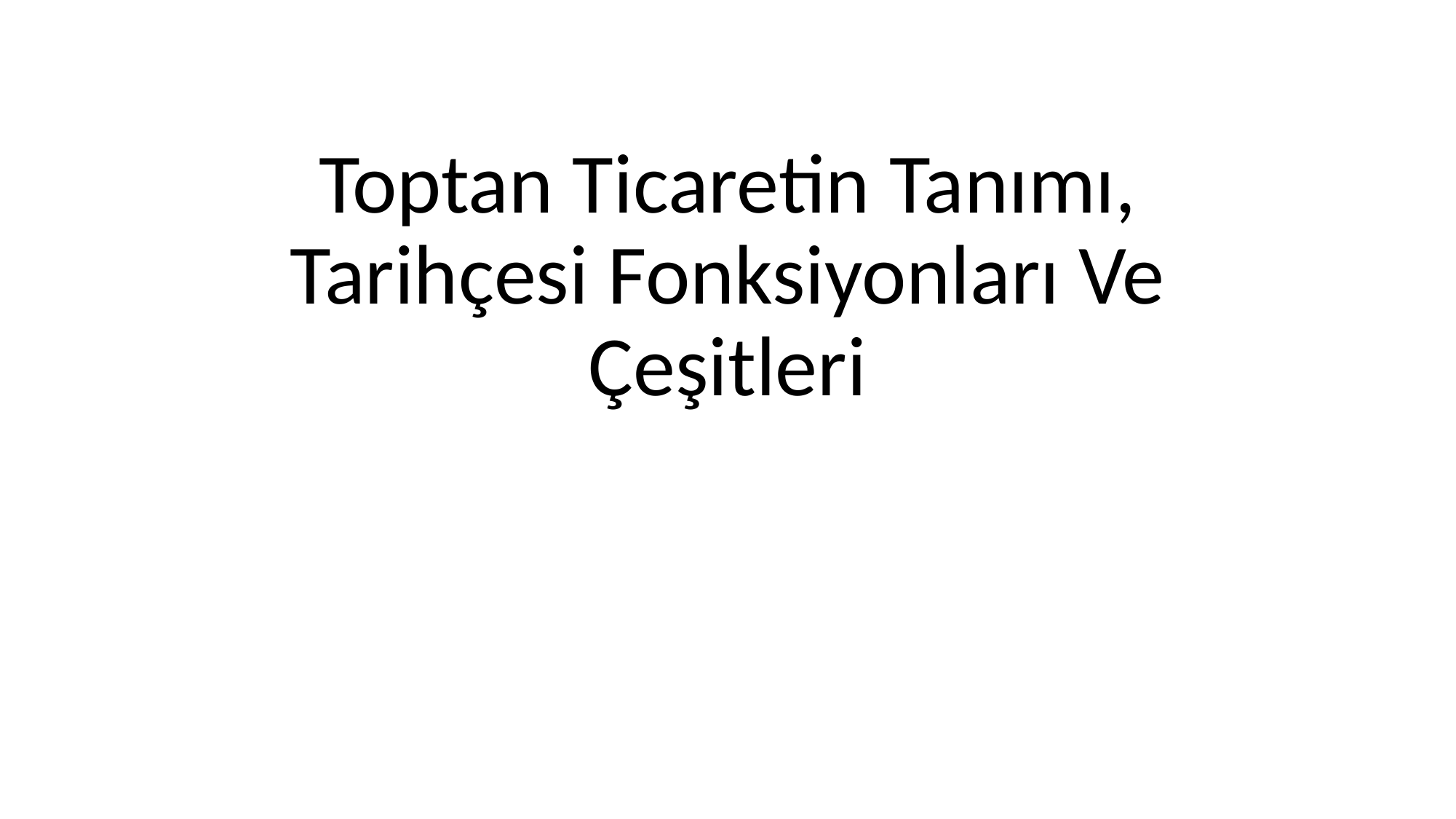

# Toptan Ticaretin Tanımı, Tarihçesi Fonksiyonları Ve Çeşitleri